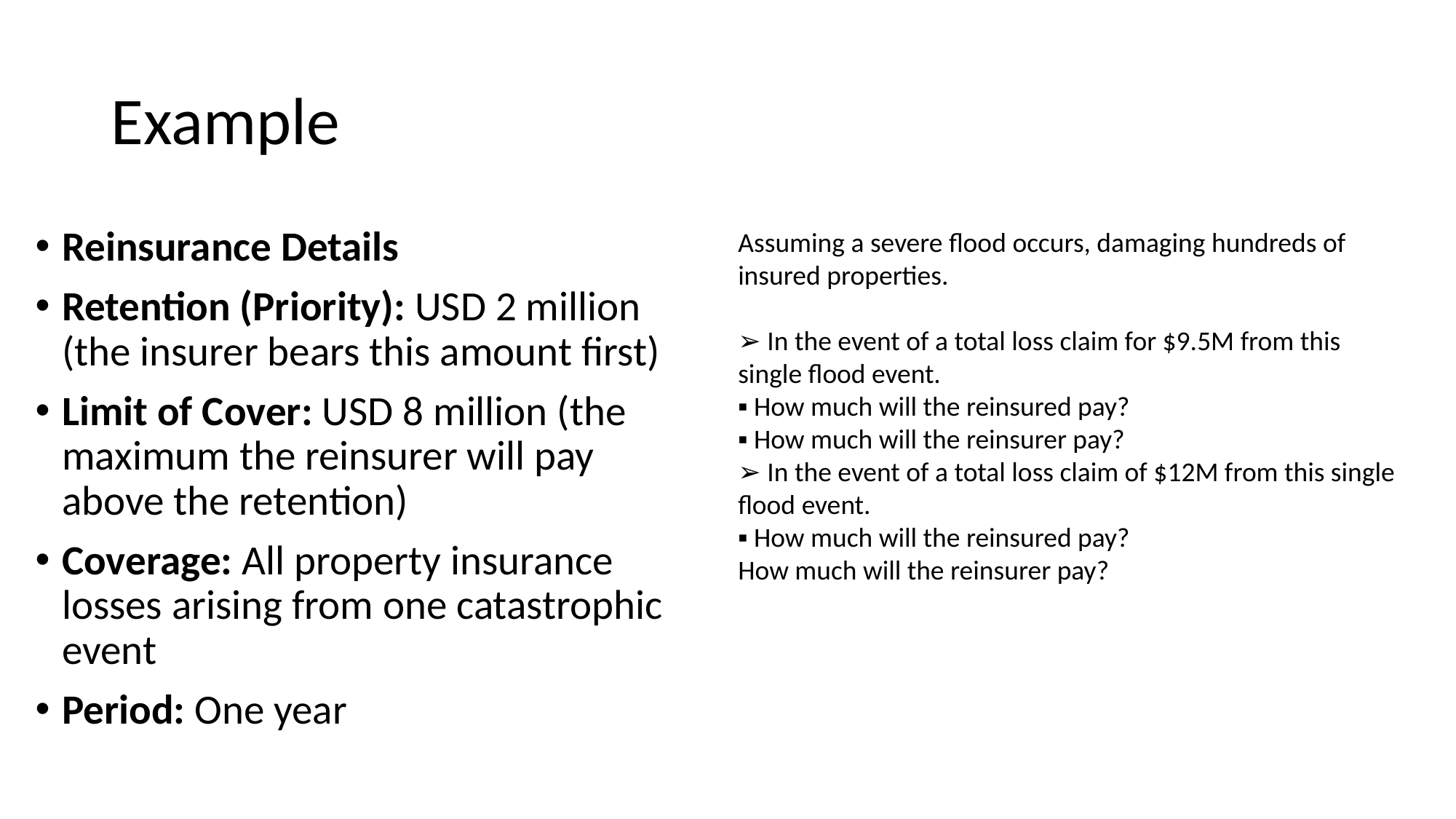

# Example
Reinsurance Details
Retention (Priority): USD 2 million (the insurer bears this amount first)
Limit of Cover: USD 8 million (the maximum the reinsurer will pay above the retention)
Coverage: All property insurance losses arising from one catastrophic event
Period: One year

Assuming a severe flood occurs, damaging hundreds of insured properties.

➢ In the event of a total loss claim for $9.5M from this single flood event.
▪ How much will the reinsured pay?
▪ How much will the reinsurer pay?
➢ In the event of a total loss claim of $12M from this single flood event.
▪ How much will the reinsured pay?
How much will the reinsurer pay?